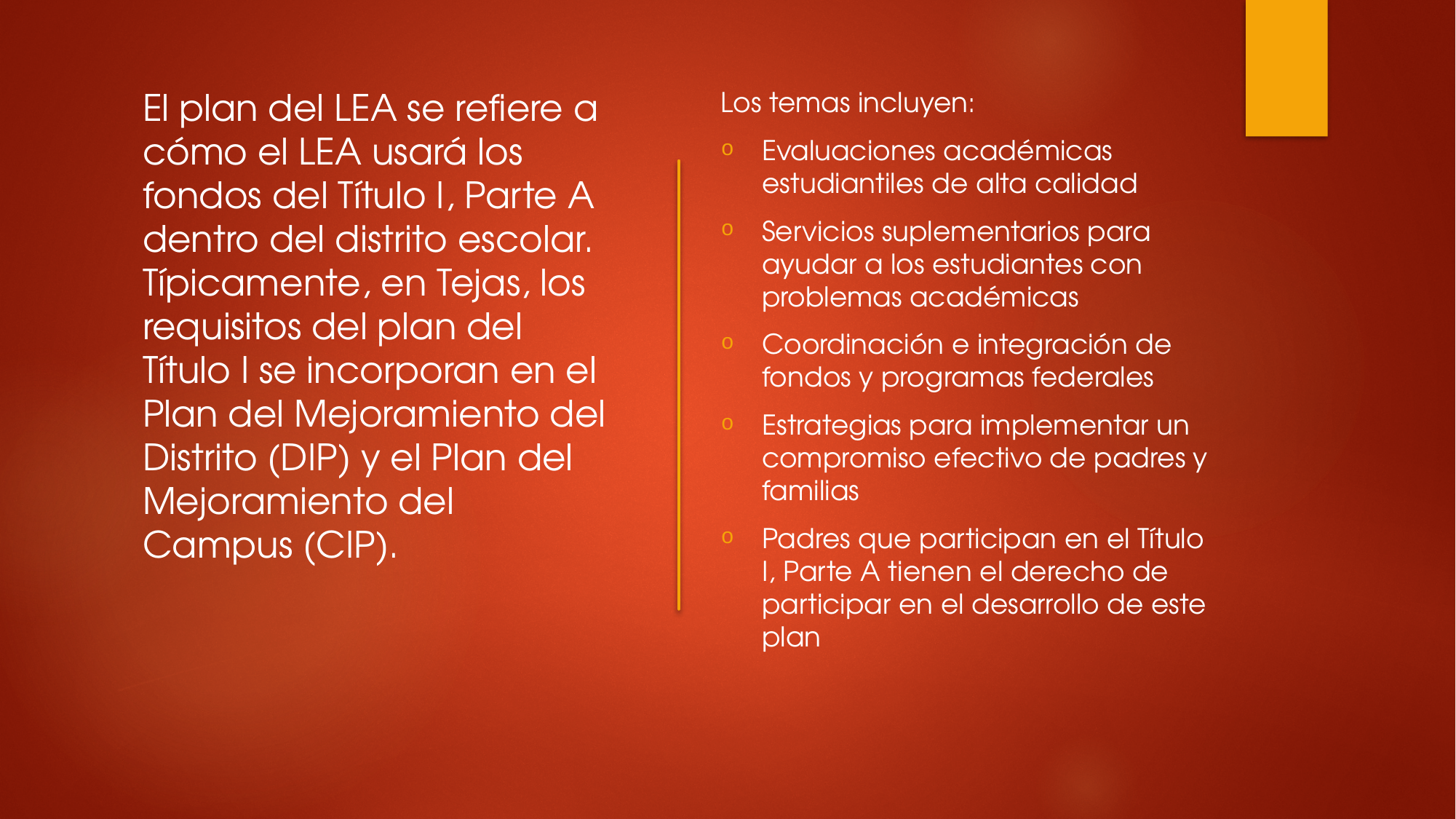

El plan del LEA se refiere a cómo el LEA usará los fondos del Título I, Parte A dentro del distrito escolar.  Típicamente, en Tejas, los requisitos del plan del Título I se incorporan en el Plan del Mejoramiento del Distrito (DIP) y el Plan del Mejoramiento del Campus (CIP).
Los temas incluyen:
Evaluaciones académicas estudiantiles de alta calidad
Servicios suplementarios para ayudar a los estudiantes con problemas académicas
Coordinación e integración de fondos y programas federales
Estrategias para implementar un compromiso efectivo de padres y familias
Padres que participan en el Título I, Parte A tienen el derecho de participar en el desarrollo de este plan